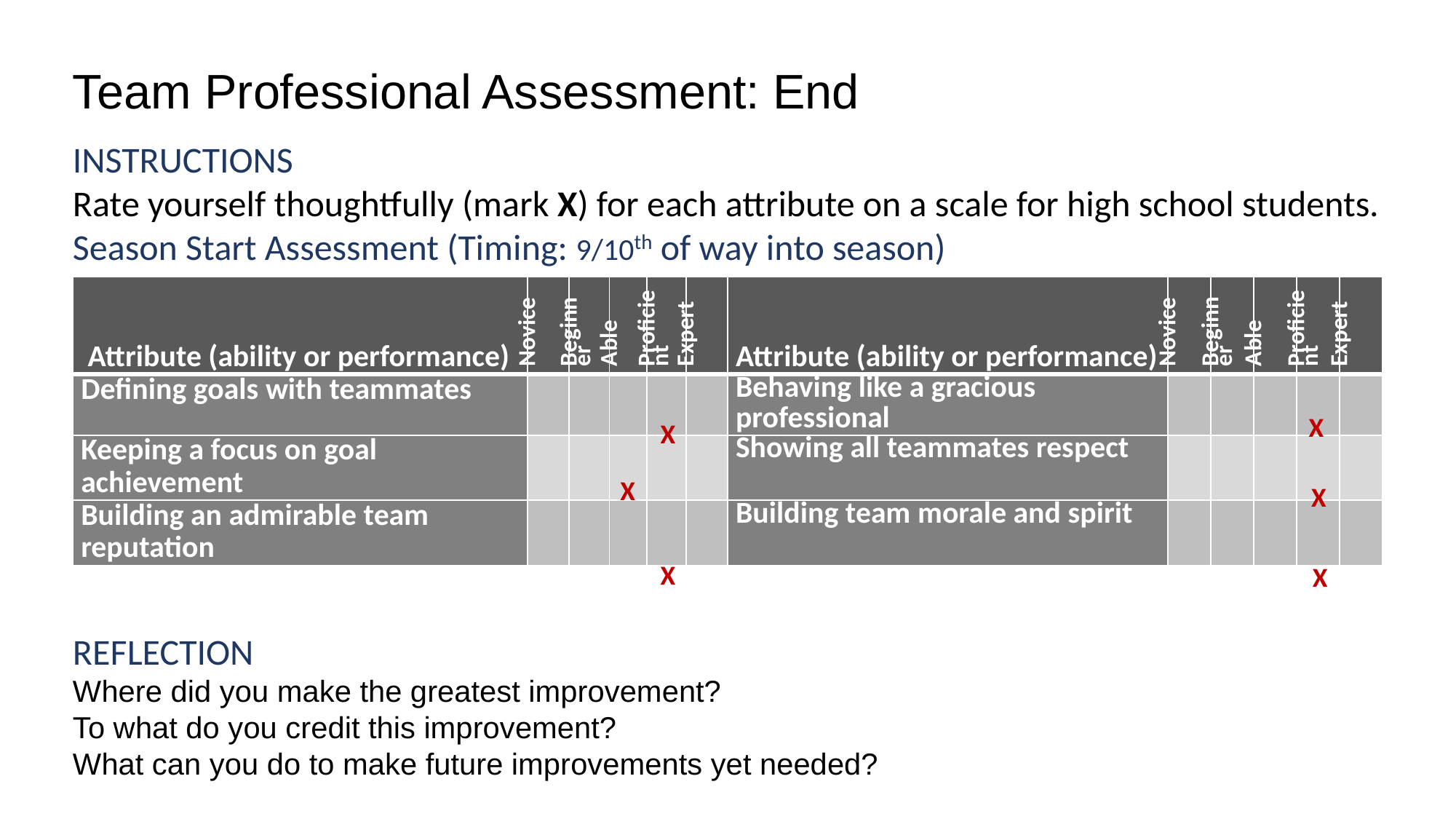

Team Professional Assessment: End

Instructions
Rate yourself thoughtfully (mark X) for each attribute on a scale for high school students.
Season Start Assessment (Timing: 9/10th of way into season)
| Attribute (ability or performance) | Novice | Beginner | Able | Proficient | Expert | Attribute (ability or performance) | Novice | Beginner | Able | Proficient | Expert |
| --- | --- | --- | --- | --- | --- | --- | --- | --- | --- | --- | --- |
| Defining goals with teammates |  |  |  |  |  | Behaving like a gracious professional |  |  |  |  |  |
| Keeping a focus on goal achievement |  |  |  |  |  | Showing all teammates respect |  |  |  |  |  |
| Building an admirable team reputation |  |  |  |  |  | Building team morale and spirit |  |  |  |  |  |
X
X
X
X
X
X
Reflection
Where did you make the greatest improvement?
To what do you credit this improvement?
What can you do to make future improvements yet needed?